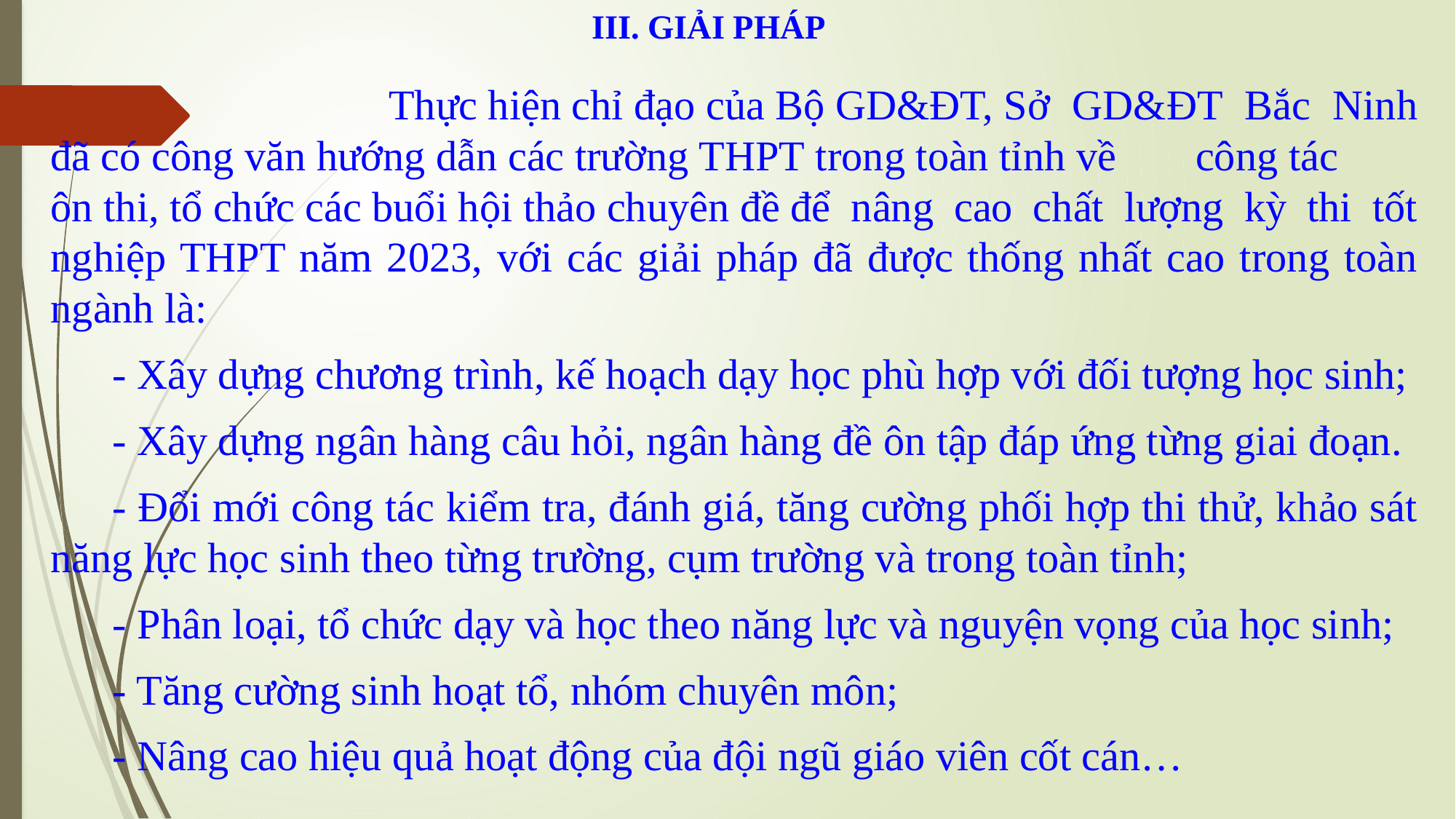

# III. GIẢI PHÁP
               Thực hiện chỉ đạo của Bộ GD&ĐT, Sở GD&ĐT Bắc Ninh đã có công văn hướng dẫn các trường THPT trong toàn tỉnh về công tác  ôn thi, tổ chức các buổi hội thảo chuyên đề để nâng cao chất lượng kỳ thi tốt nghiệp THPT năm 2023, với các giải pháp đã được thống nhất cao trong toàn ngành là:
- Xây dựng chương trình, kế hoạch dạy học phù hợp với đối tượng học sinh;
- Xây dựng ngân hàng câu hỏi, ngân hàng đề ôn tập đáp ứng từng giai đoạn.
- Đổi mới công tác kiểm tra, đánh giá, tăng cường phối hợp thi thử, khảo sát năng lực học sinh theo từng trường, cụm trường và trong toàn tỉnh;
- Phân loại, tổ chức dạy và học theo năng lực và nguyện vọng của học sinh;
- Tăng cường sinh hoạt tổ, nhóm chuyên môn;
- Nâng cao hiệu quả hoạt động của đội ngũ giáo viên cốt cán…